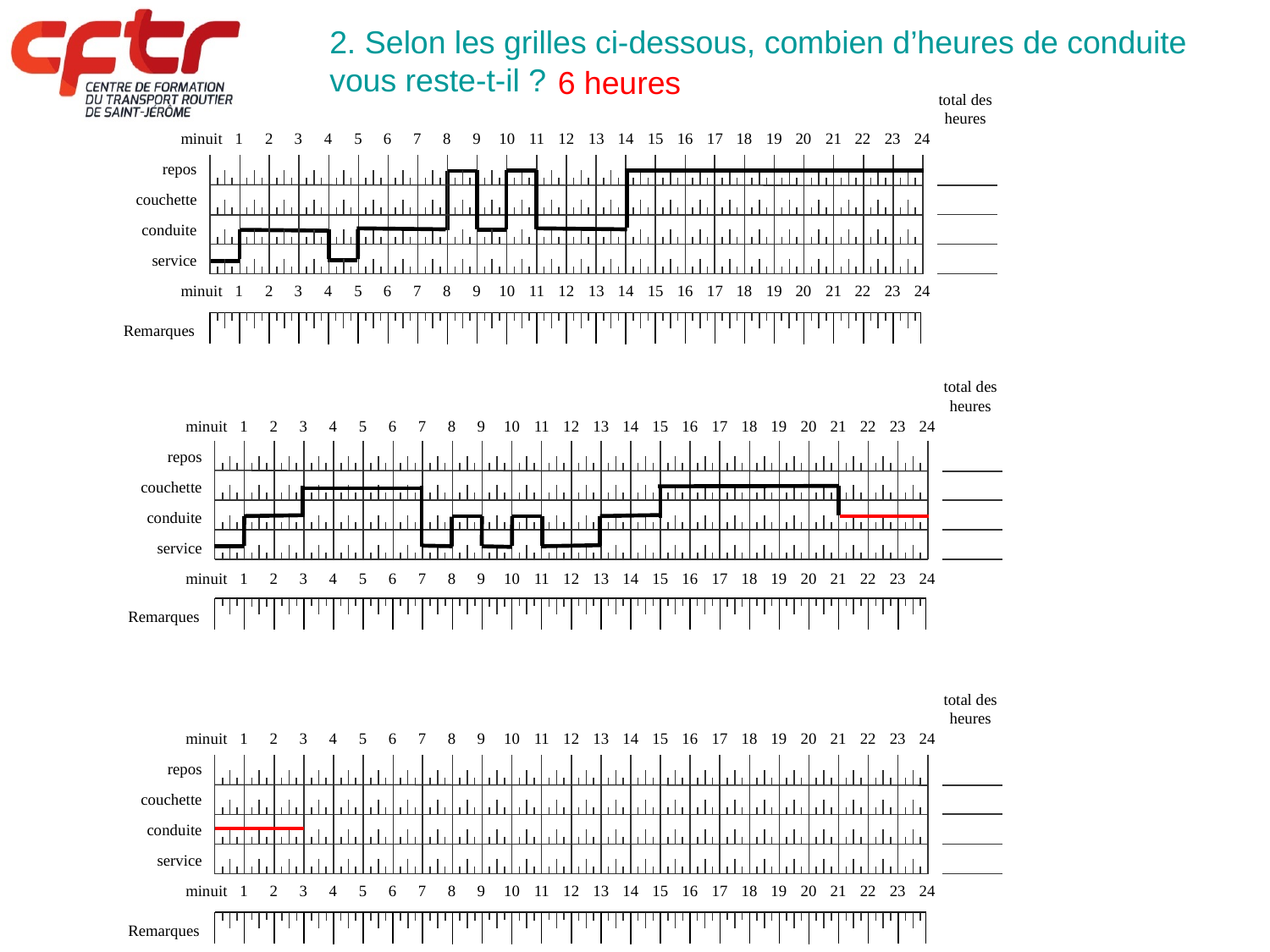

2. Selon les grilles ci-dessous, combien d’heures de conduite vous reste-t-il ?
6 heures
total des
heures
minuit
repos
couchette
conduite
service
minuit
1
2
3
4
5
6
7
8
9
10
11
12
13
14
15
16
17
18
19
20
21
22
23
24
1
2
3
4
5
6
7
8
9
10
11
12
13
14
15
16
17
18
19
20
21
22
23
24
Remarques
total des
heures
minuit
repos
couchette
conduite
service
minuit
1
2
3
4
5
6
7
8
9
10
11
12
13
14
15
16
17
18
19
20
21
22
23
24
1
2
3
4
5
6
7
8
9
10
11
12
13
14
15
16
17
18
19
20
21
22
23
24
Remarques
total des
heures
minuit
repos
couchette
conduite
service
minuit
1
2
3
4
5
6
7
8
9
10
11
12
13
14
15
16
17
18
19
20
21
22
23
24
1
2
3
4
5
6
7
8
9
10
11
12
13
14
15
16
17
18
19
20
21
22
23
24
Remarques